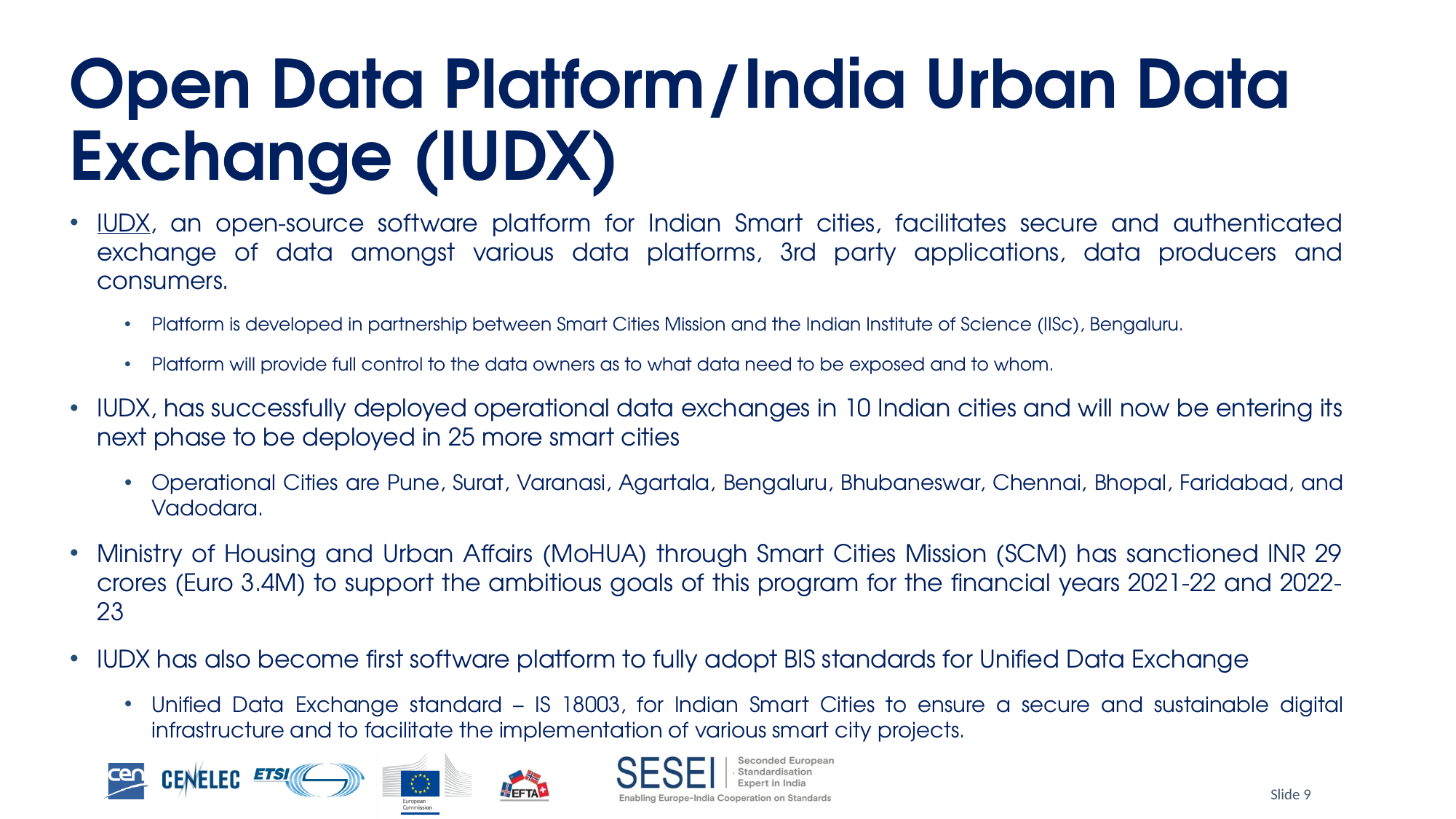

# Open Data Platform/India Urban Data Exchange (IUDX)
IUDX, an open-source software platform for Indian Smart cities, facilitates secure and authenticated exchange of data amongst various data platforms, 3rd party applications, data producers and consumers.
Platform is developed in partnership between Smart Cities Mission and the Indian Institute of Science (IISc), Bengaluru.
Platform will provide full control to the data owners as to what data need to be exposed and to whom.
IUDX, has successfully deployed operational data exchanges in 10 Indian cities and will now be entering its next phase to be deployed in 25 more smart cities
Operational Cities are Pune, Surat, Varanasi, Agartala, Bengaluru, Bhubaneswar, Chennai, Bhopal, Faridabad, and Vadodara.
Ministry of Housing and Urban Affairs (MoHUA) through Smart Cities Mission (SCM) has sanctioned INR 29 crores (Euro 3.4M) to support the ambitious goals of this program for the financial years 2021-22 and 2022-23
IUDX has also become first software platform to fully adopt BIS standards for Unified Data Exchange
Unified Data Exchange standard – IS 18003, for Indian Smart Cities to ensure a secure and sustainable digital infrastructure and to facilitate the implementation of various smart city projects.